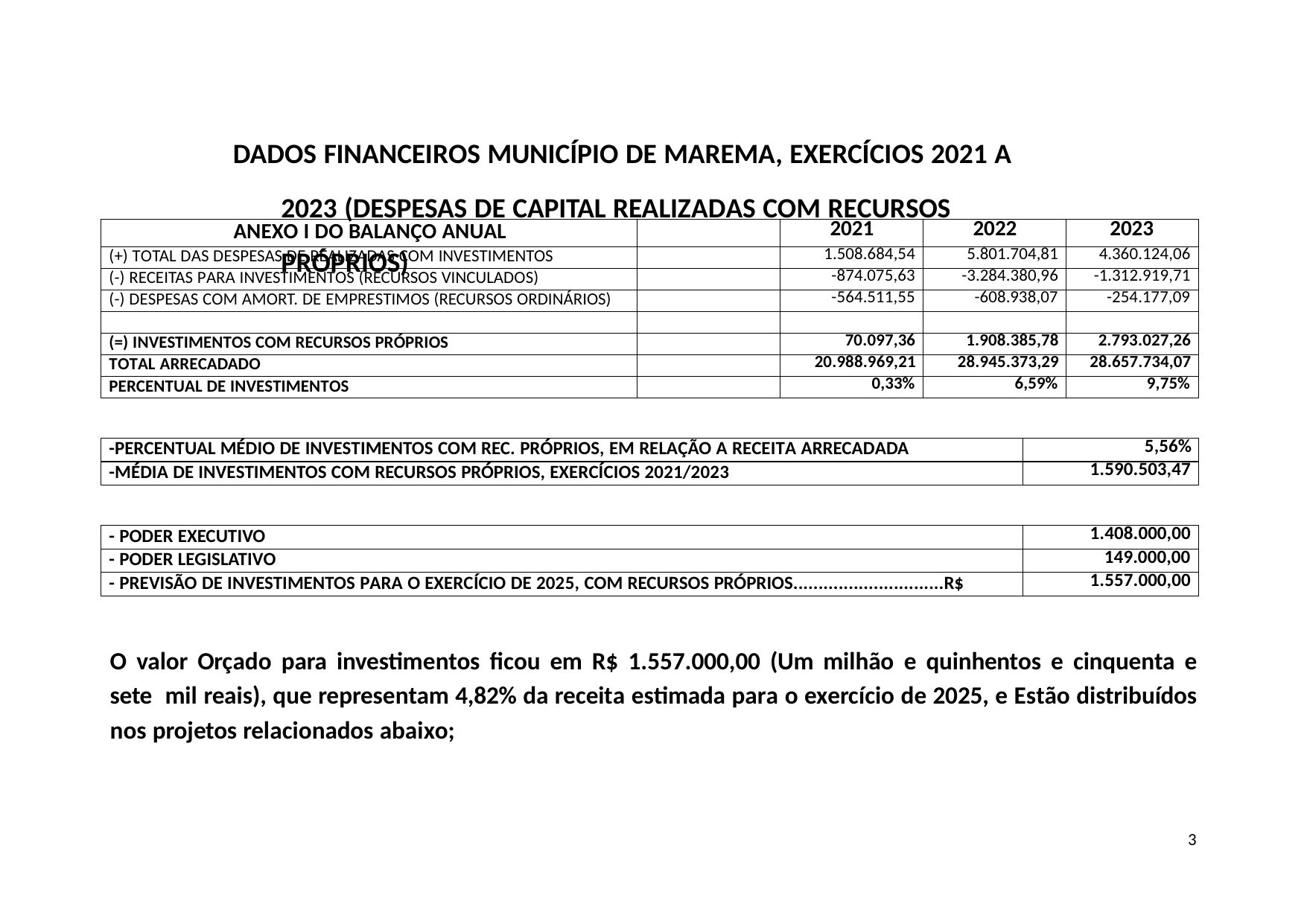

DADOS FINANCEIROS MUNICÍPIO DE MAREMA, EXERCÍCIOS 2021 A 2023 (DESPESAS DE CAPITAL REALIZADAS COM RECURSOS PRÓPRIOS)
| ANEXO I DO BALANÇO ANUAL |  | 2021 | 2022 | 2023 |
| --- | --- | --- | --- | --- |
| (+) TOTAL DAS DESPESAS DE REALIZADAS COM INVESTIMENTOS |  | 1.508.684,54 | 5.801.704,81 | 4.360.124,06 |
| (-) RECEITAS PARA INVESTIMENTOS (RECURSOS VINCULADOS) |  | -874.075,63 | -3.284.380,96 | -1.312.919,71 |
| (-) DESPESAS COM AMORT. DE EMPRESTIMOS (RECURSOS ORDINÁRIOS) |  | -564.511,55 | -608.938,07 | -254.177,09 |
|  |  |  |  |  |
| (=) INVESTIMENTOS COM RECURSOS PRÓPRIOS |  | 70.097,36 | 1.908.385,78 | 2.793.027,26 |
| TOTAL ARRECADADO |  | 20.988.969,21 | 28.945.373,29 | 28.657.734,07 |
| PERCENTUAL DE INVESTIMENTOS |  | 0,33% | 6,59% | 9,75% |
| -PERCENTUAL MÉDIO DE INVESTIMENTOS COM REC. PRÓPRIOS, EM RELAÇÃO A RECEITA ARRECADADA | 5,56% |
| --- | --- |
| -MÉDIA DE INVESTIMENTOS COM RECURSOS PRÓPRIOS, EXERCÍCIOS 2021/2023 | 1.590.503,47 |
| - PODER EXECUTIVO | 1.408.000,00 |
| --- | --- |
| - PODER LEGISLATIVO | 149.000,00 |
| - PREVISÃO DE INVESTIMENTOS PARA O EXERCÍCIO DE 2025, COM RECURSOS PRÓPRIOS..............................R$ | 1.557.000,00 |
O valor Orçado para investimentos ficou em R$ 1.557.000,00 (Um milhão e quinhentos e cinquenta e sete  mil reais), que representam 4,82% da receita estimada para o exercício de 2025, e Estão distribuídos nos projetos relacionados abaixo;
3